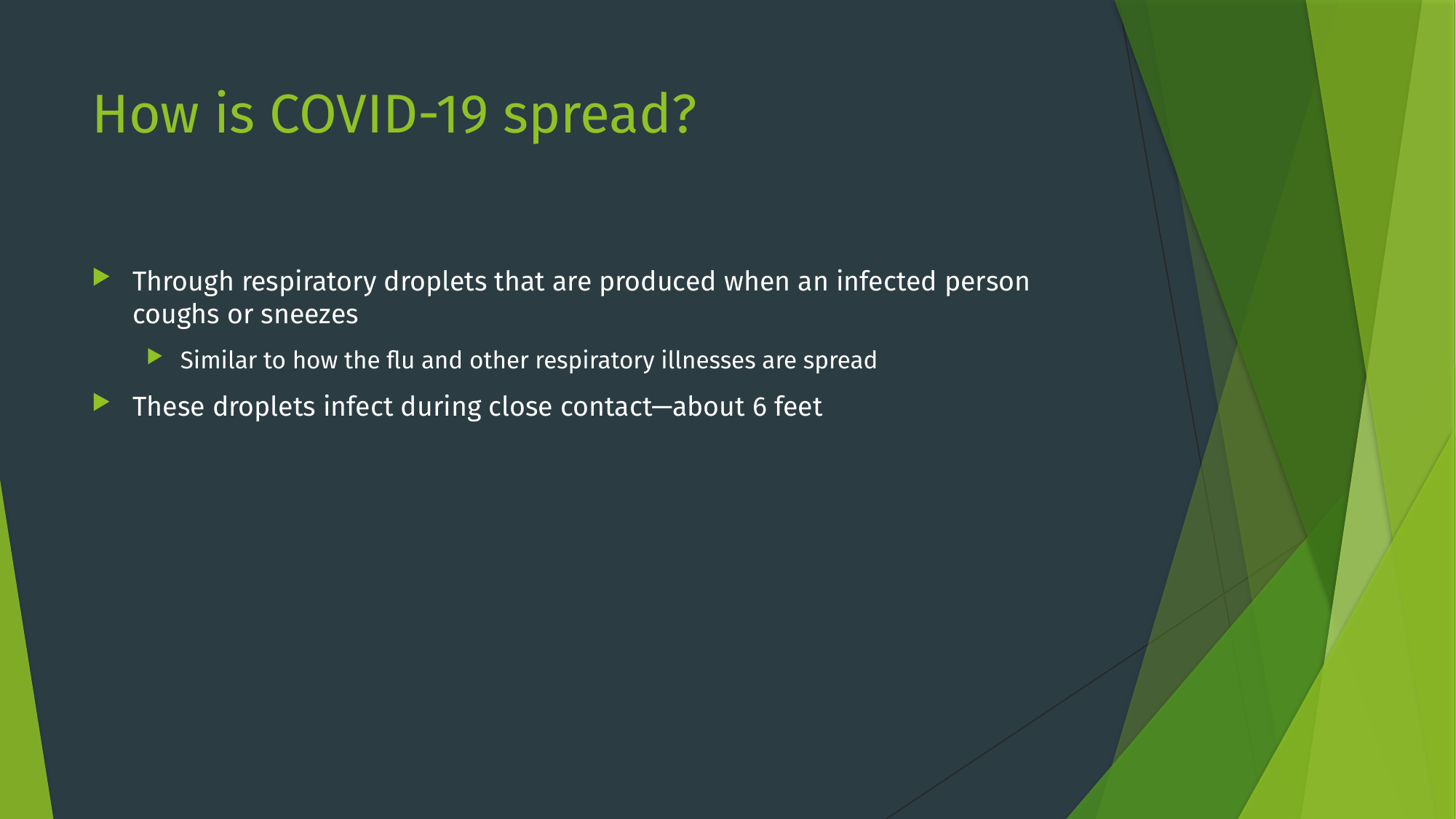

# How is COVID-19 spread?
Through respiratory droplets that are produced when an infected person coughs or sneezes
Similar to how the flu and other respiratory illnesses are spread
These droplets infect during close contact—about 6 feet